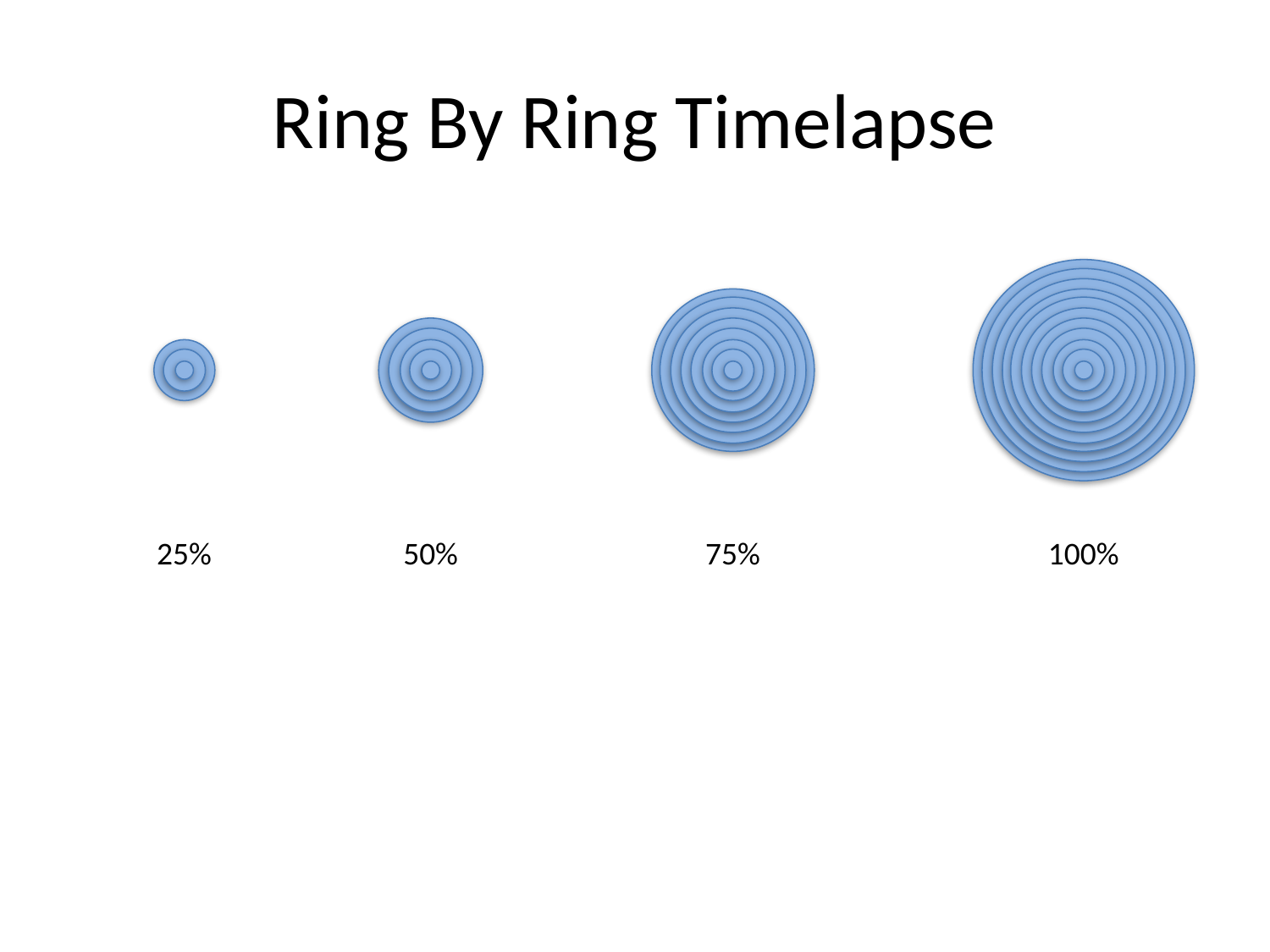

# Ring By Ring Timelapse

25%
50%
75%
100%